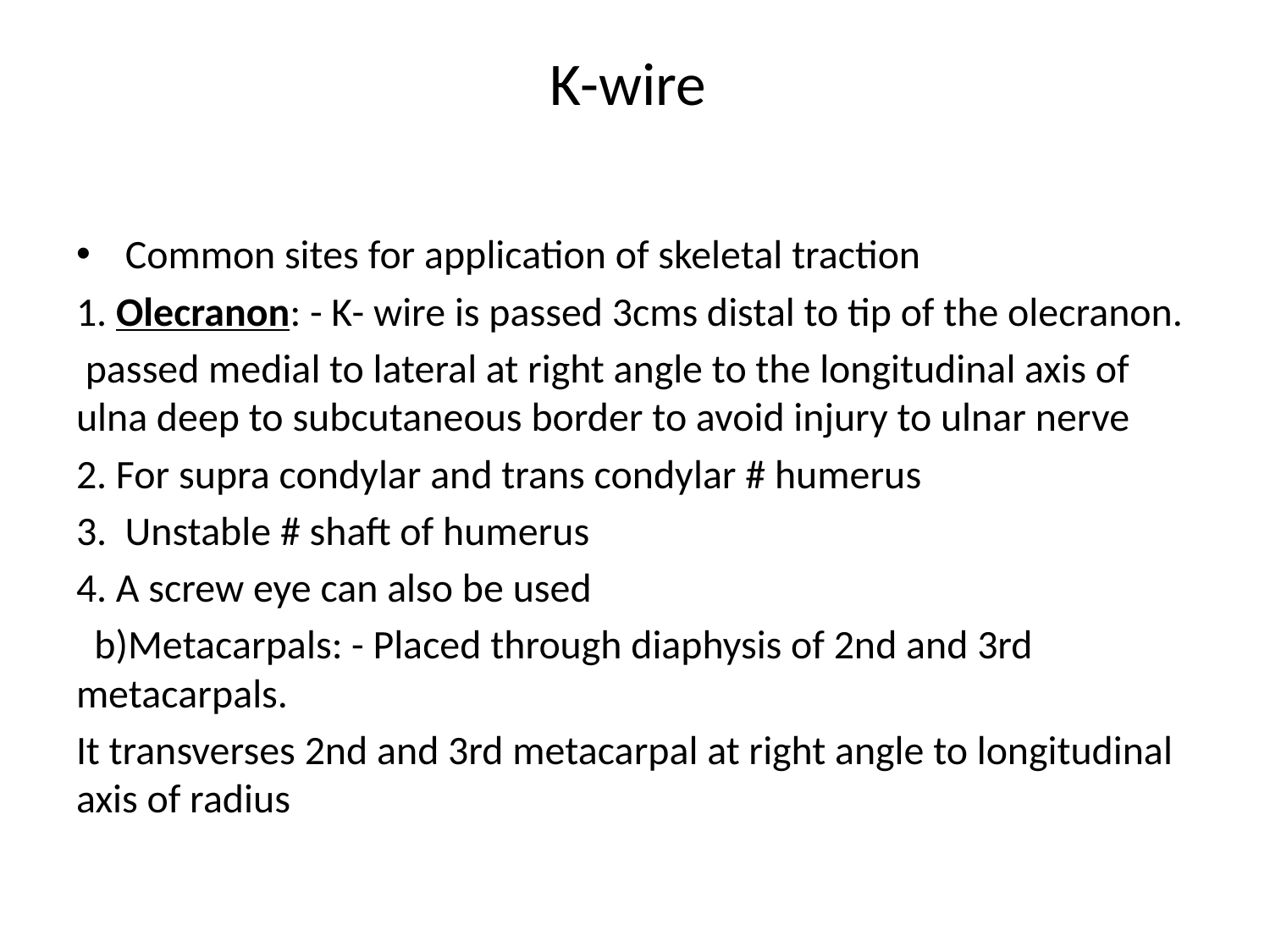

# K-wire
Common sites for application of skeletal traction
1. Olecranon: - K- wire is passed 3cms distal to tip of the olecranon.
 passed medial to lateral at right angle to the longitudinal axis of ulna deep to subcutaneous border to avoid injury to ulnar nerve
2. For supra condylar and trans condylar # humerus
3.  Unstable # shaft of humerus
4. A screw eye can also be used
  b)Metacarpals: - Placed through diaphysis of 2nd and 3rd metacarpals.
It transverses 2nd and 3rd metacarpal at right angle to longitudinal axis of radius